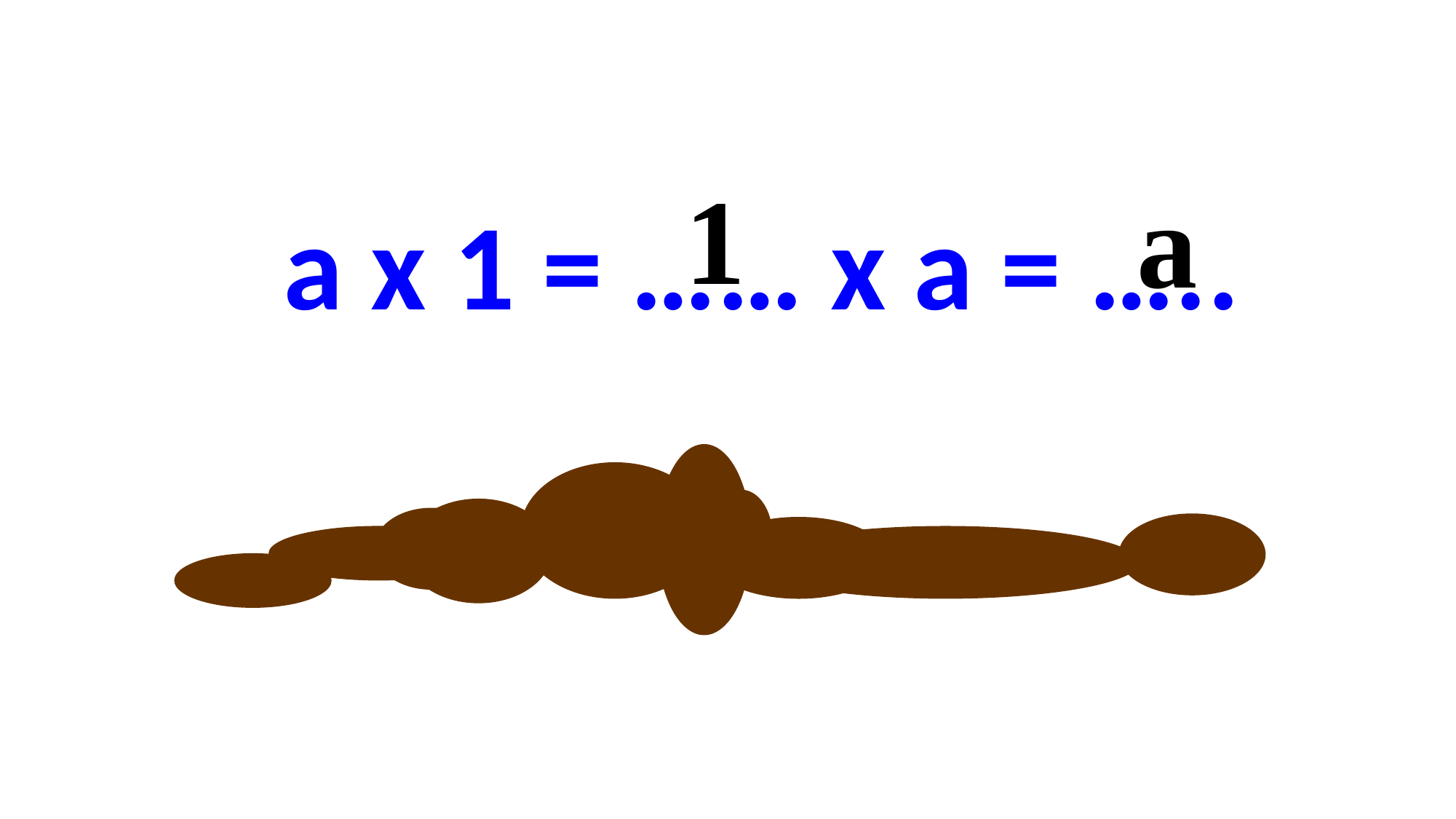

1
 a
 a x 1 = …… x a = …..